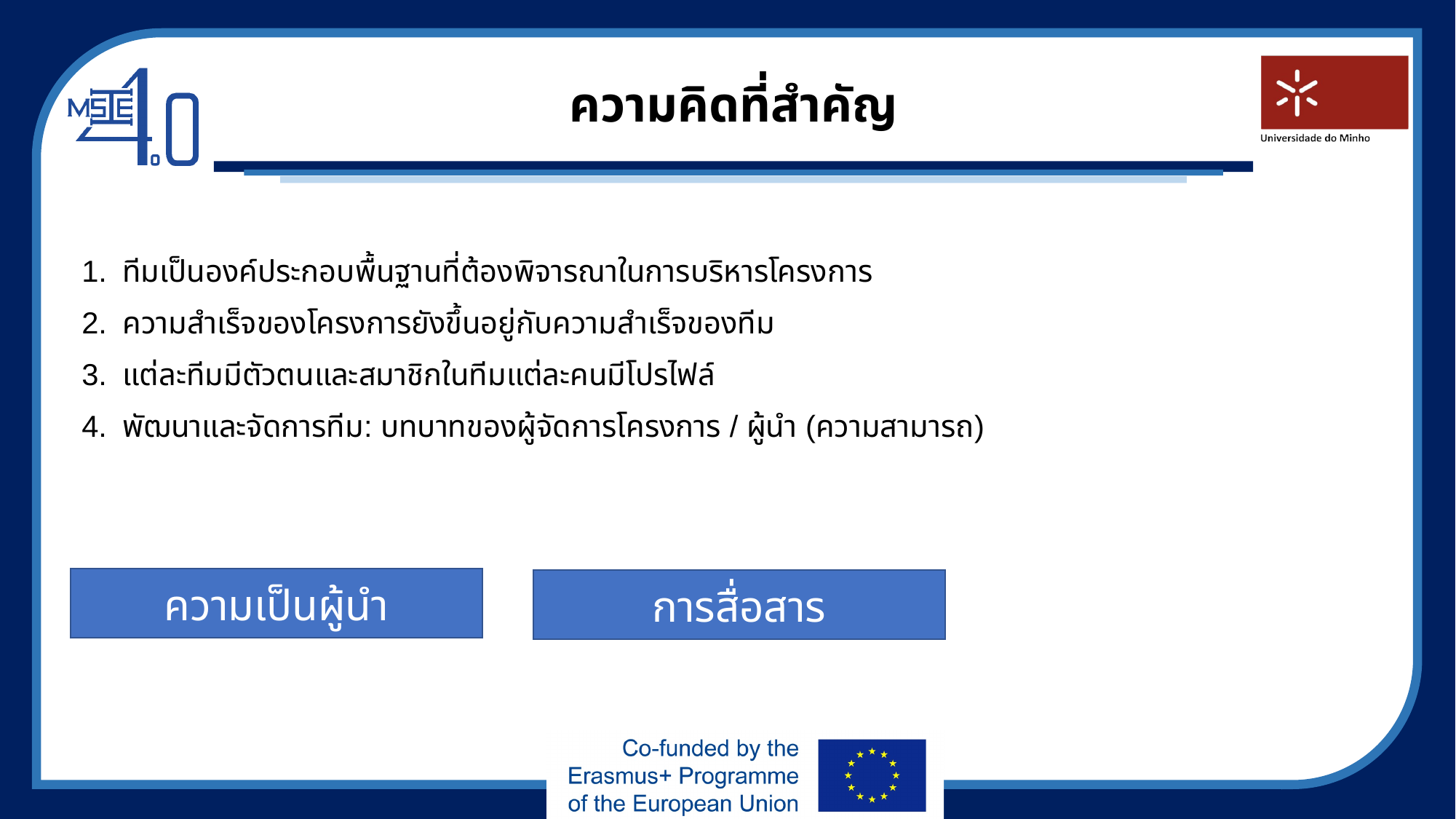

# ความคิดที่สำคัญ
ทีมเป็นองค์ประกอบพื้นฐานที่ต้องพิจารณาในการบริหารโครงการ
ความสำเร็จของโครงการยังขึ้นอยู่กับความสำเร็จของทีม
แต่ละทีมมีตัวตนและสมาชิกในทีมแต่ละคนมีโปรไฟล์
พัฒนาและจัดการทีม: บทบาทของผู้จัดการโครงการ / ผู้นำ (ความสามารถ)

ความเป็นผู้นำ
การสื่อสาร